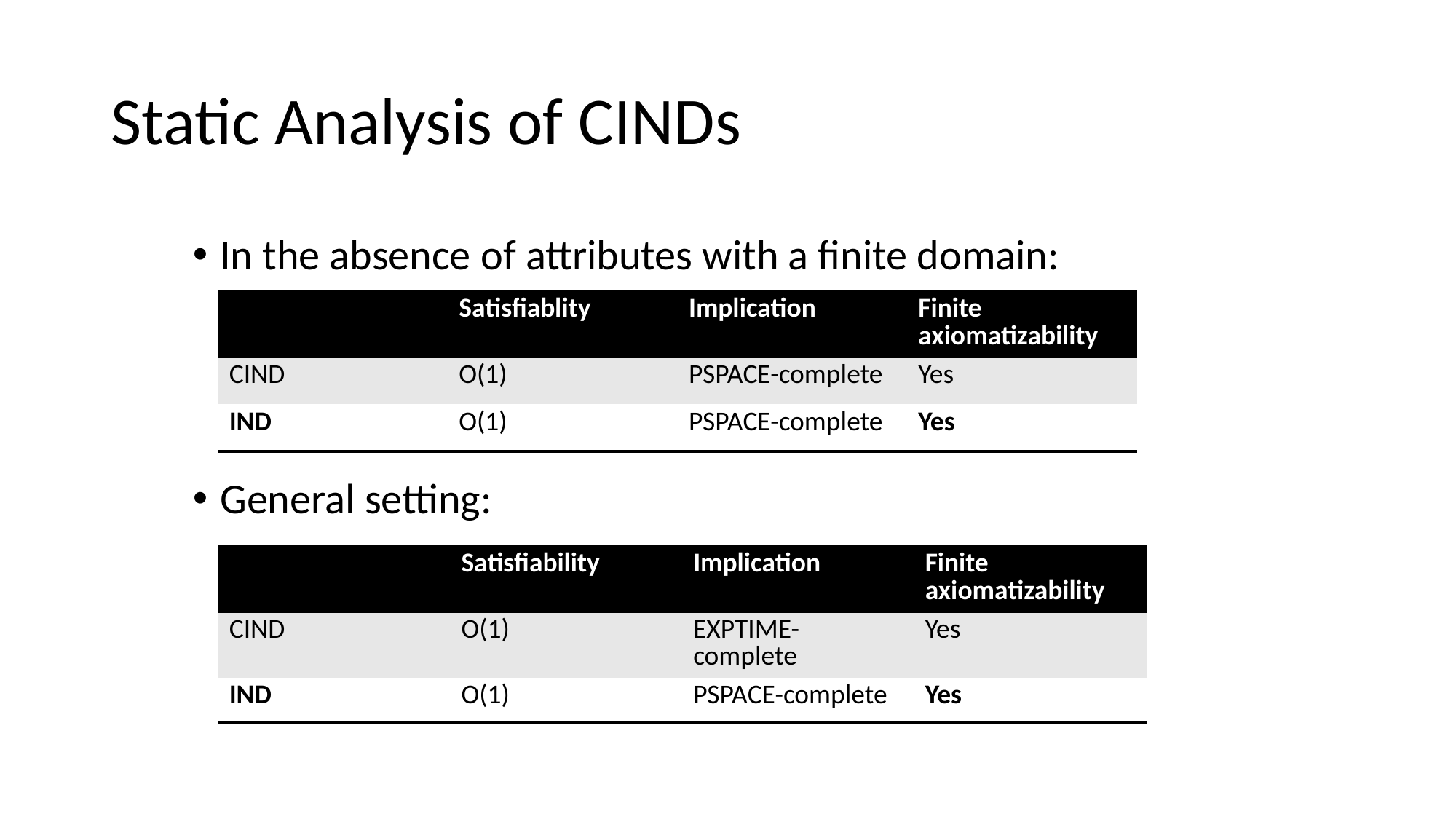

# Static Analysis of CINDs
In the absence of attributes with a finite domain:

General setting:

|  | Satisfiablity | Implication | Finite axiomatizability |
| --- | --- | --- | --- |
| CIND | O(1) | PSPACE-complete | Yes |
| IND | O(1) | PSPACE-complete | Yes |
|  | Satisfiability | Implication | Finite axiomatizability |
| --- | --- | --- | --- |
| CIND | O(1) | EXPTIME-complete | Yes |
| IND | O(1) | PSPACE-complete | Yes |